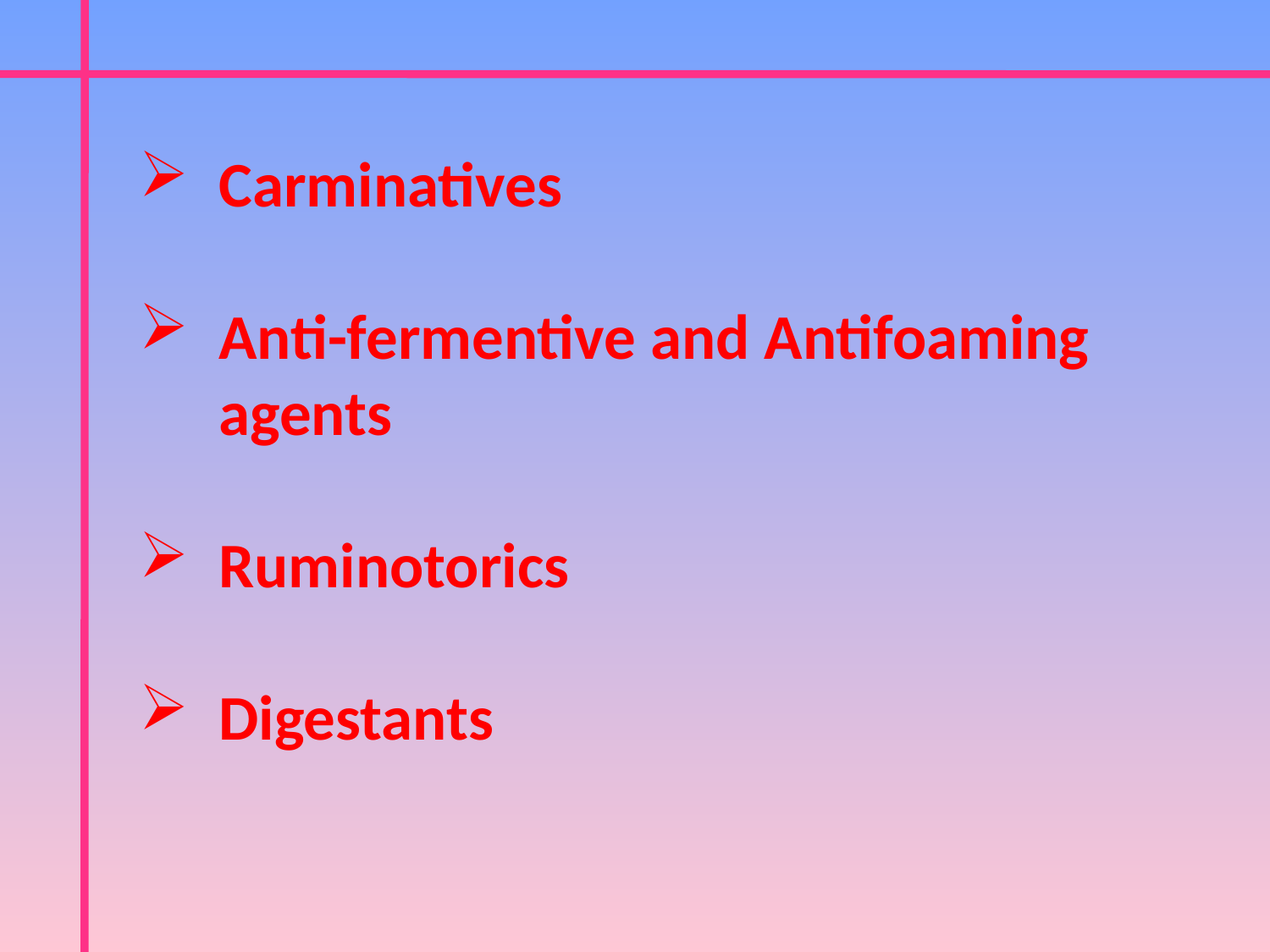

Carminatives

Anti-fermentive and Antifoaming agents

Ruminotorics

Digestants